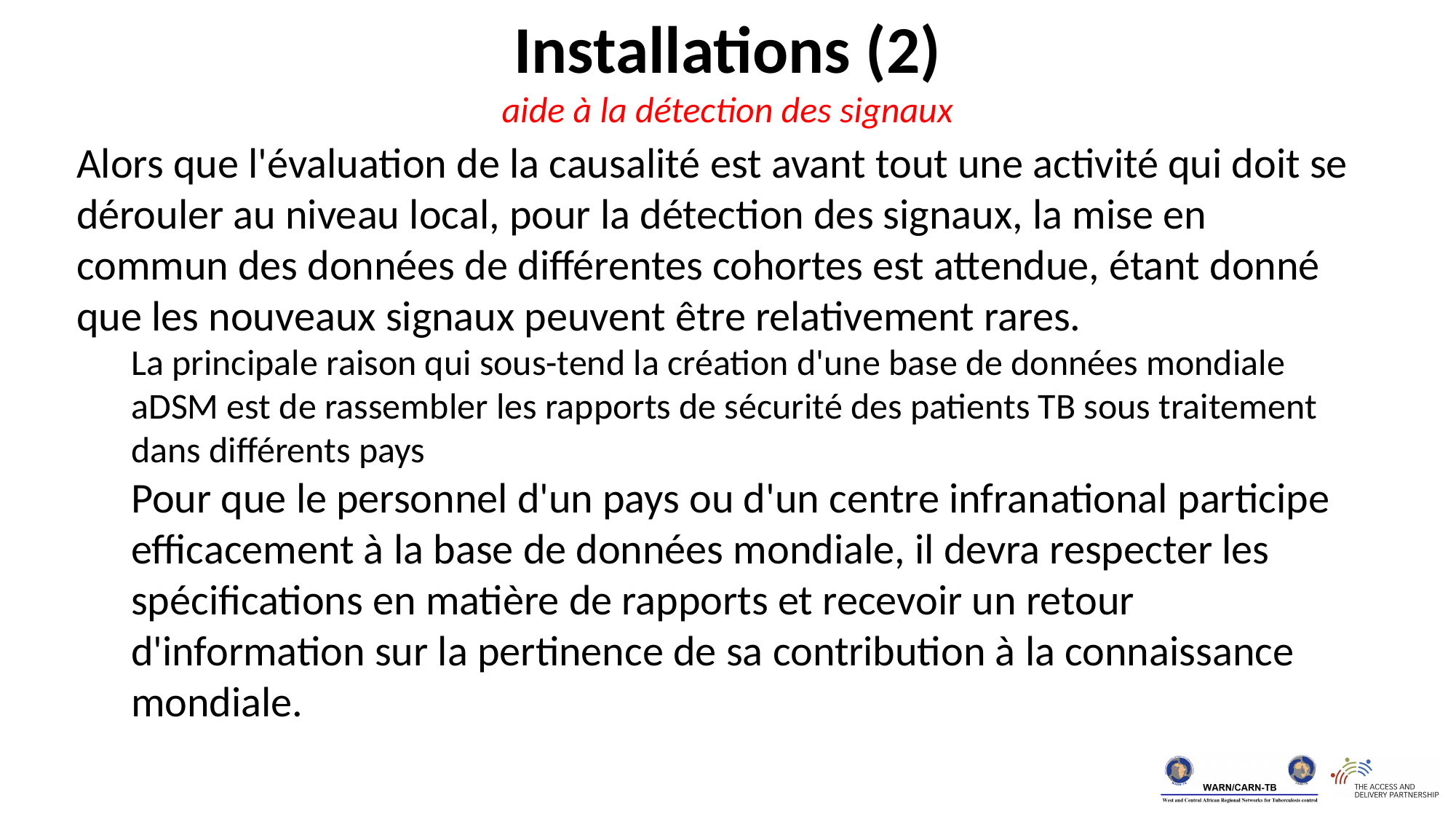

Installations (2)
aide à la détection des signaux
Alors que l'évaluation de la causalité est avant tout une activité qui doit se dérouler au niveau local, pour la détection des signaux, la mise en commun des données de différentes cohortes est attendue, étant donné que les nouveaux signaux peuvent être relativement rares.
La principale raison qui sous-tend la création d'une base de données mondiale aDSM est de rassembler les rapports de sécurité des patients TB sous traitement dans différents pays
Pour que le personnel d'un pays ou d'un centre infranational participe efficacement à la base de données mondiale, il devra respecter les spécifications en matière de rapports et recevoir un retour d'information sur la pertinence de sa contribution à la connaissance mondiale.